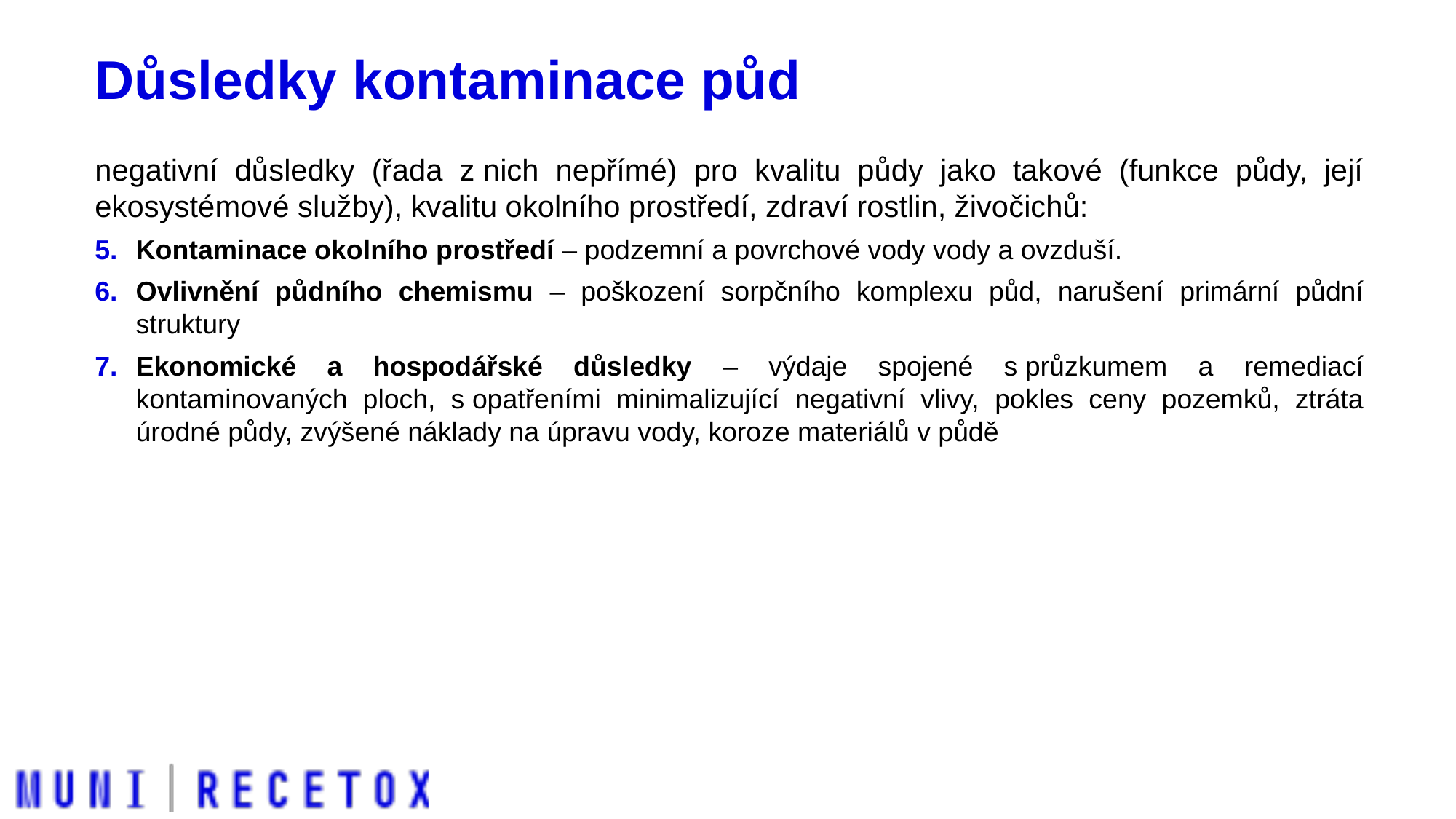

# Důsledky kontaminace půd
negativní důsledky (řada z nich nepřímé) pro kvalitu půdy jako takové (funkce půdy, její ekosystémové služby), kvalitu okolního prostředí, zdraví rostlin, živočichů:
Kontaminace okolního prostředí – podzemní a povrchové vody vody a ovzduší.
Ovlivnění půdního chemismu – poškození sorpčního komplexu půd, narušení primární půdní struktury
Ekonomické a hospodářské důsledky – výdaje spojené s průzkumem a remediací kontaminovaných ploch, s opatřeními minimalizující negativní vlivy, pokles ceny pozemků, ztráta úrodné půdy, zvýšené náklady na úpravu vody, koroze materiálů v půdě